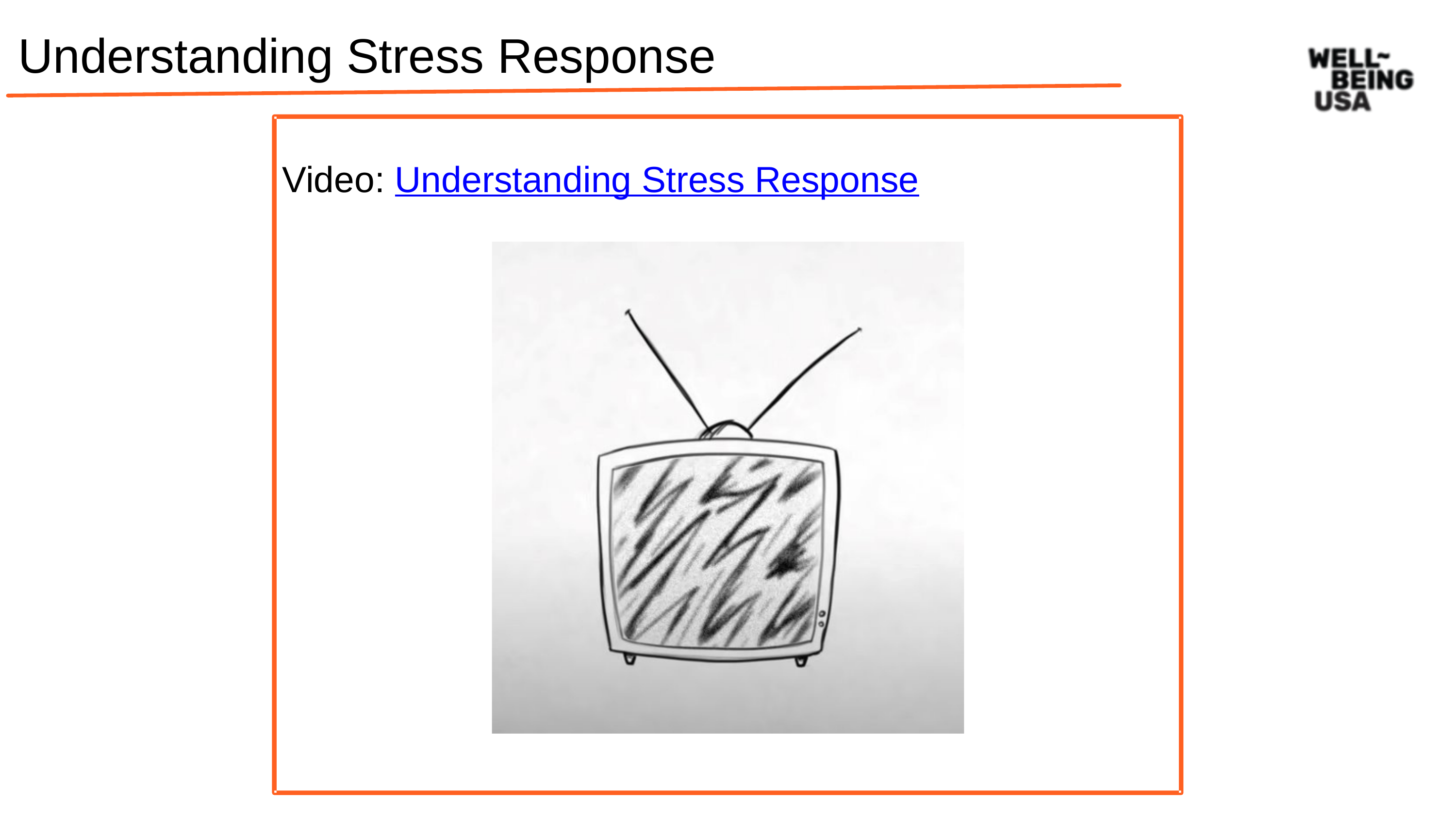

Understanding Stress Response

Video: Understanding Stress Response